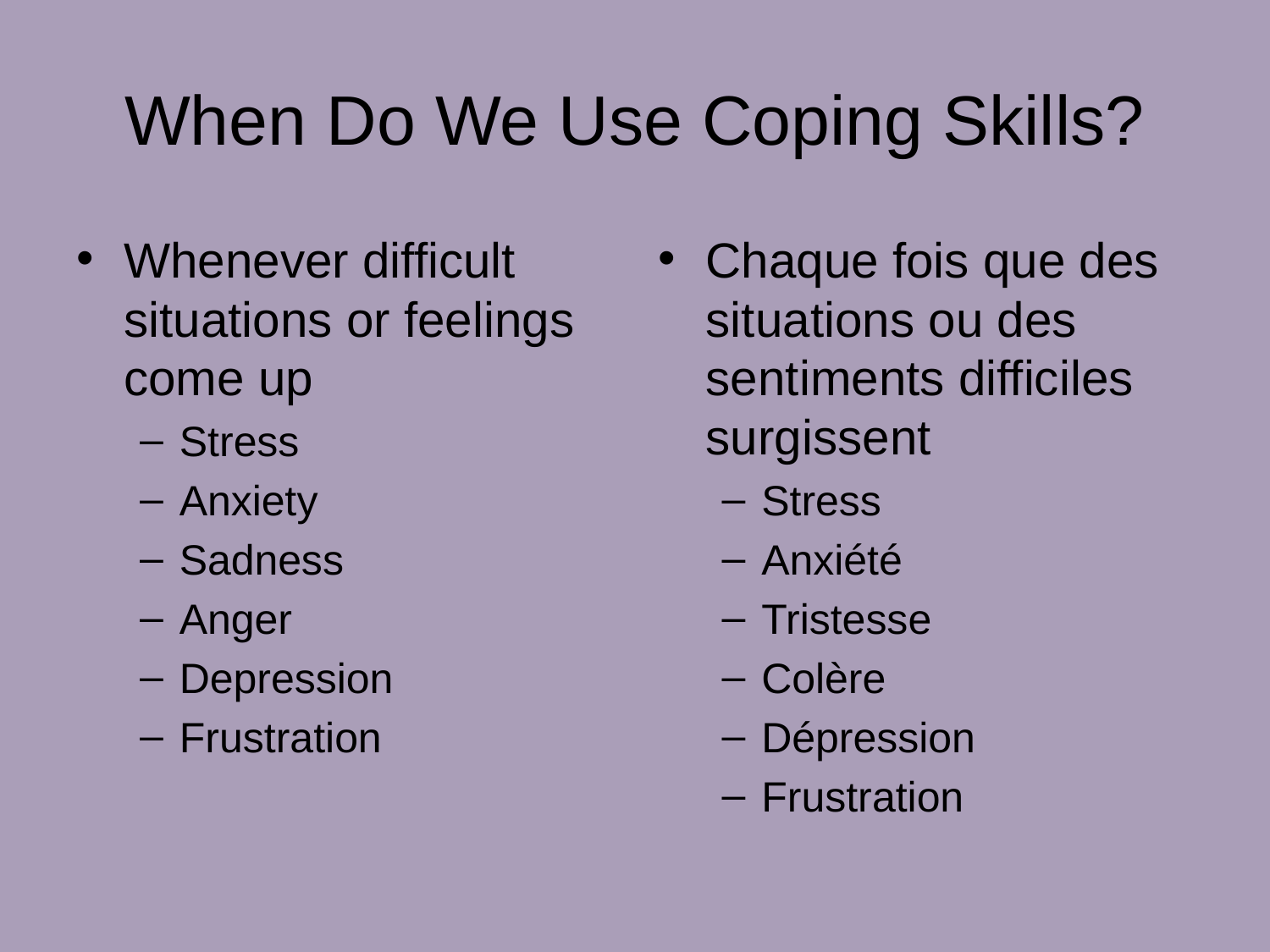

# When Do We Use Coping Skills?
Whenever difficult situations or feelings come up
Stress
Anxiety
Sadness
Anger
Depression
Frustration
Chaque fois que des situations ou des sentiments difficiles surgissent
Stress
Anxiété
Tristesse
Colère
Dépression
Frustration